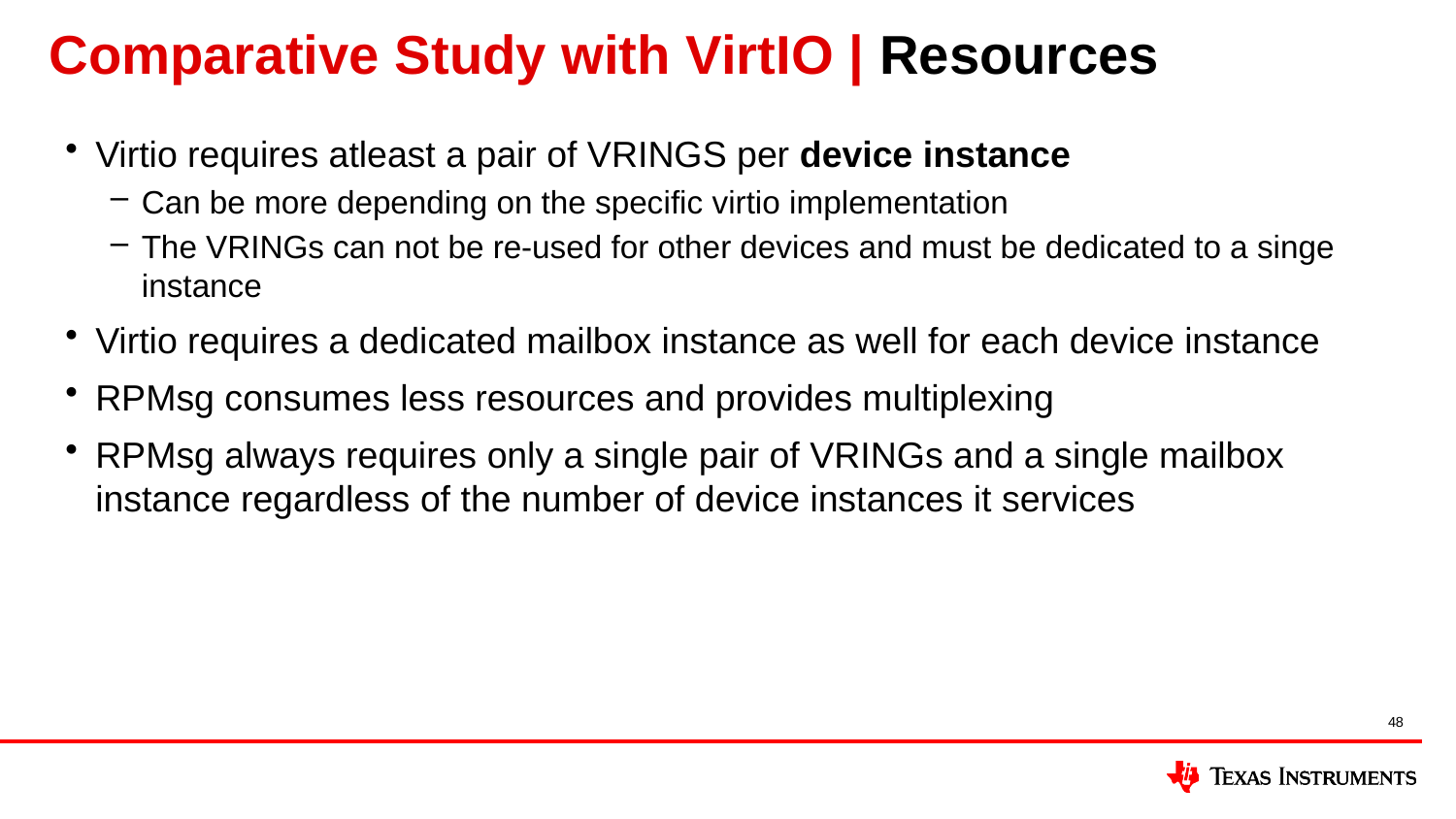

# Comparative Study with VirtIO | Resources
Virtio requires atleast a pair of VRINGS per device instance
Can be more depending on the specific virtio implementation
The VRINGs can not be re-used for other devices and must be dedicated to a singe instance
Virtio requires a dedicated mailbox instance as well for each device instance
RPMsg consumes less resources and provides multiplexing
RPMsg always requires only a single pair of VRINGs and a single mailbox instance regardless of the number of device instances it services
48